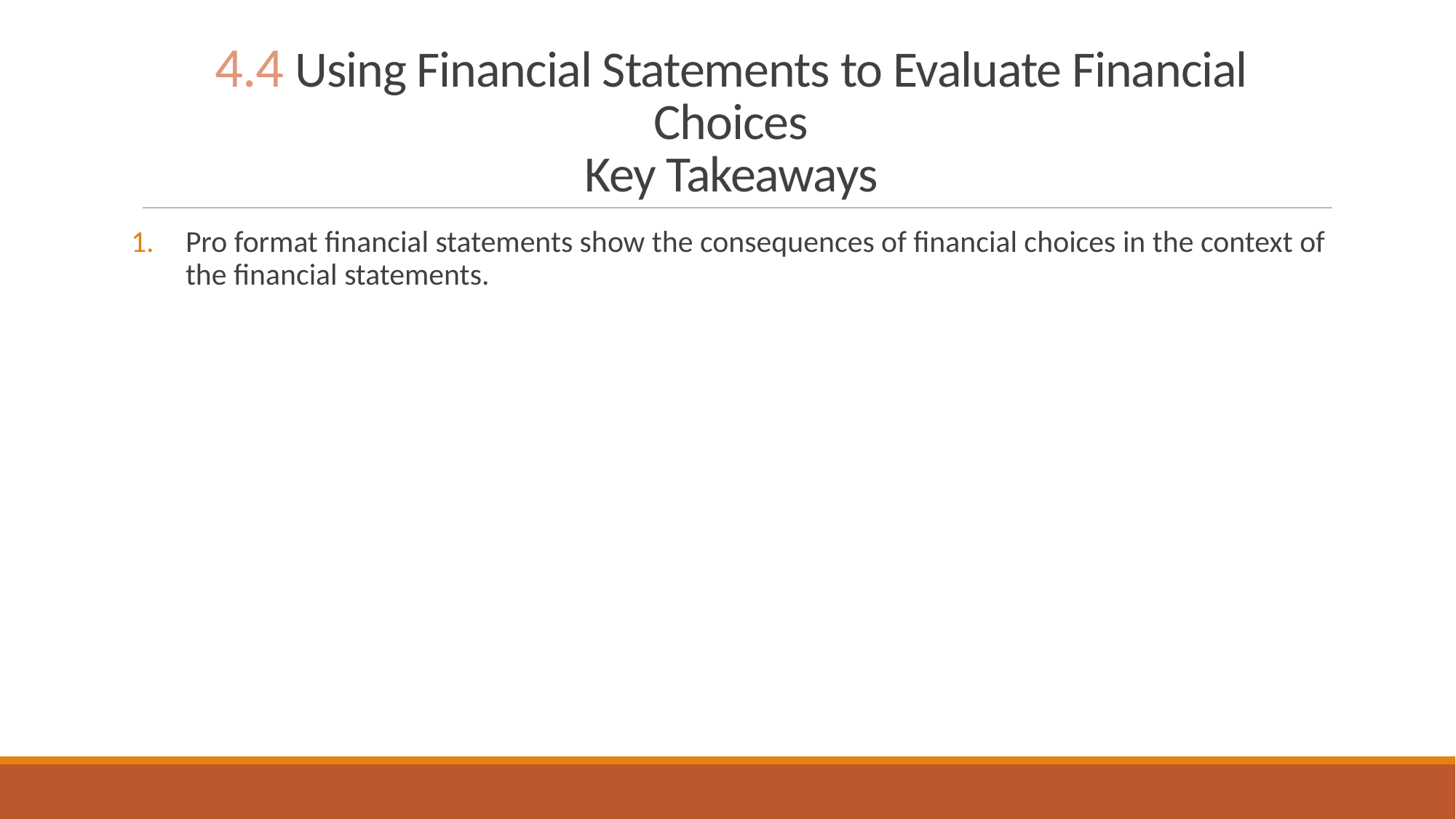

# 4.4 Using Financial Statements to Evaluate Financial Choices Key Takeaways
Pro format financial statements show the consequences of financial choices in the context of the financial statements.